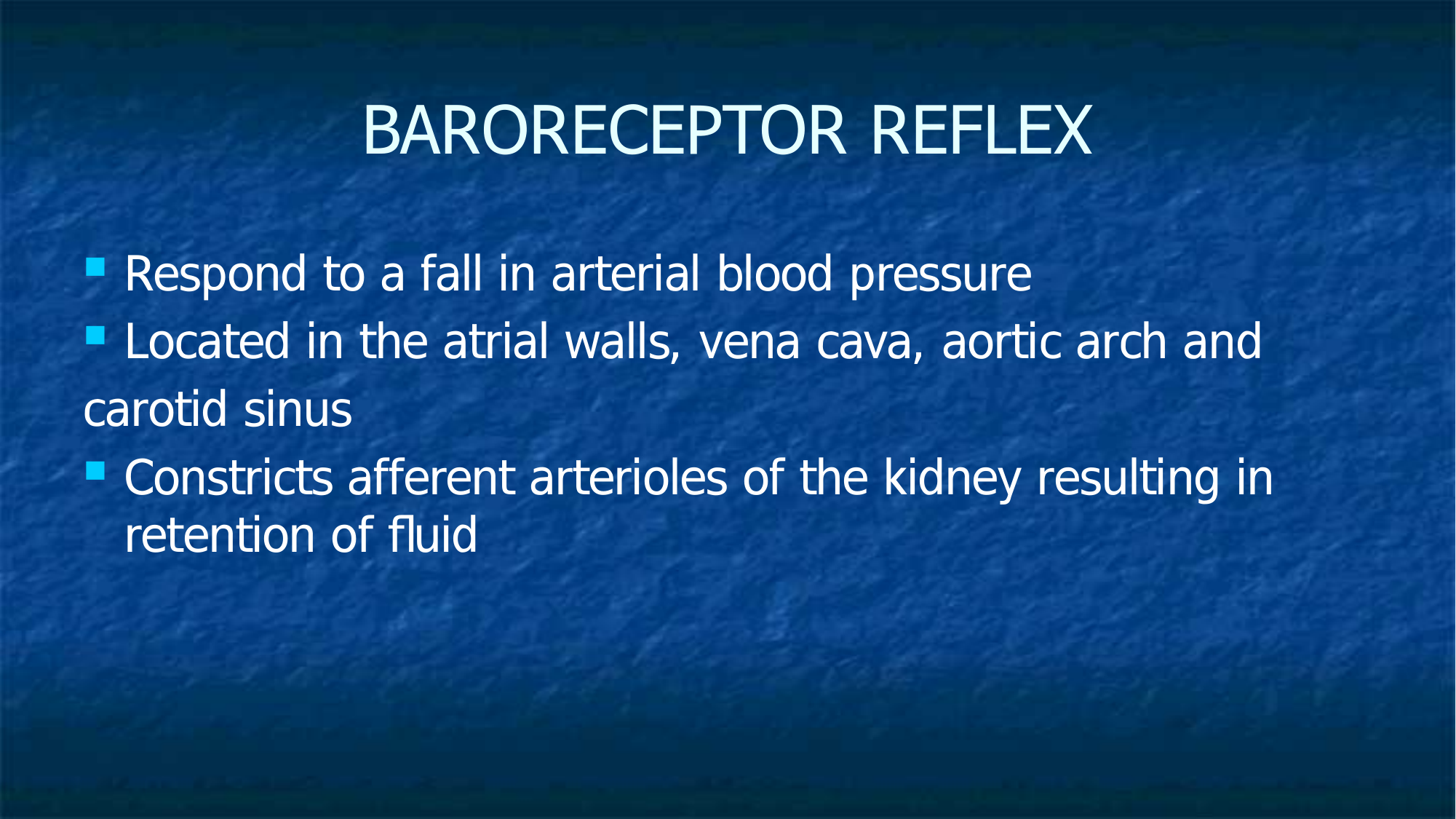

# BARORECEPTOR REFLEX
Respond to a fall in arterial blood pressure
Located in the atrial walls, vena cava, aortic arch and
carotid sinus
Constricts afferent arterioles of the kidney resulting in     retention of fluid